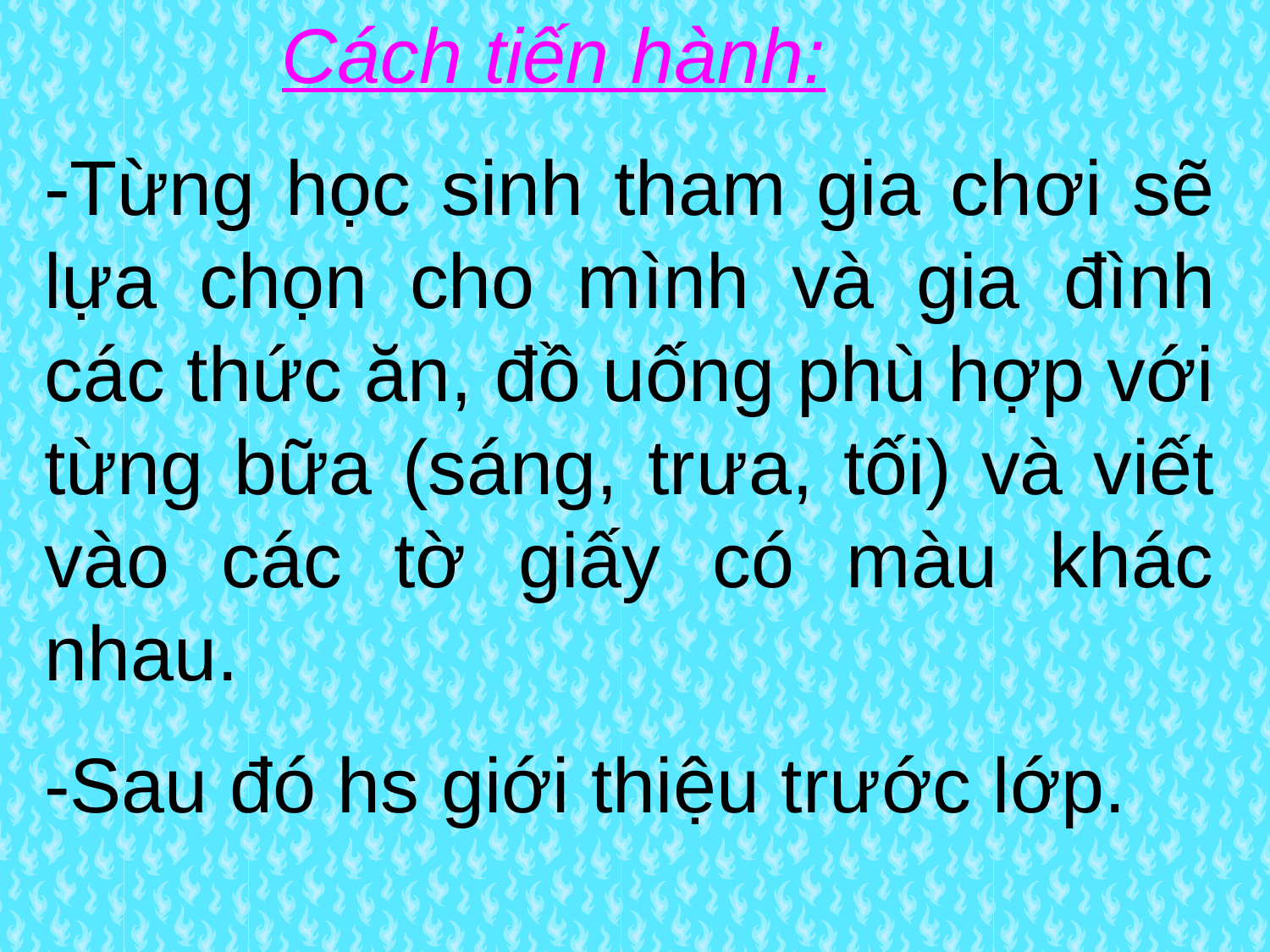

Cách tiến hành:
-Từng học sinh tham gia chơi sẽ lựa chọn cho mình và gia đình các thức ăn, đồ uống phù hợp với từng bữa (sáng, trưa, tối) và viết vào các tờ giấy có màu khác nhau.
-Sau đó hs giới thiệu trước lớp.